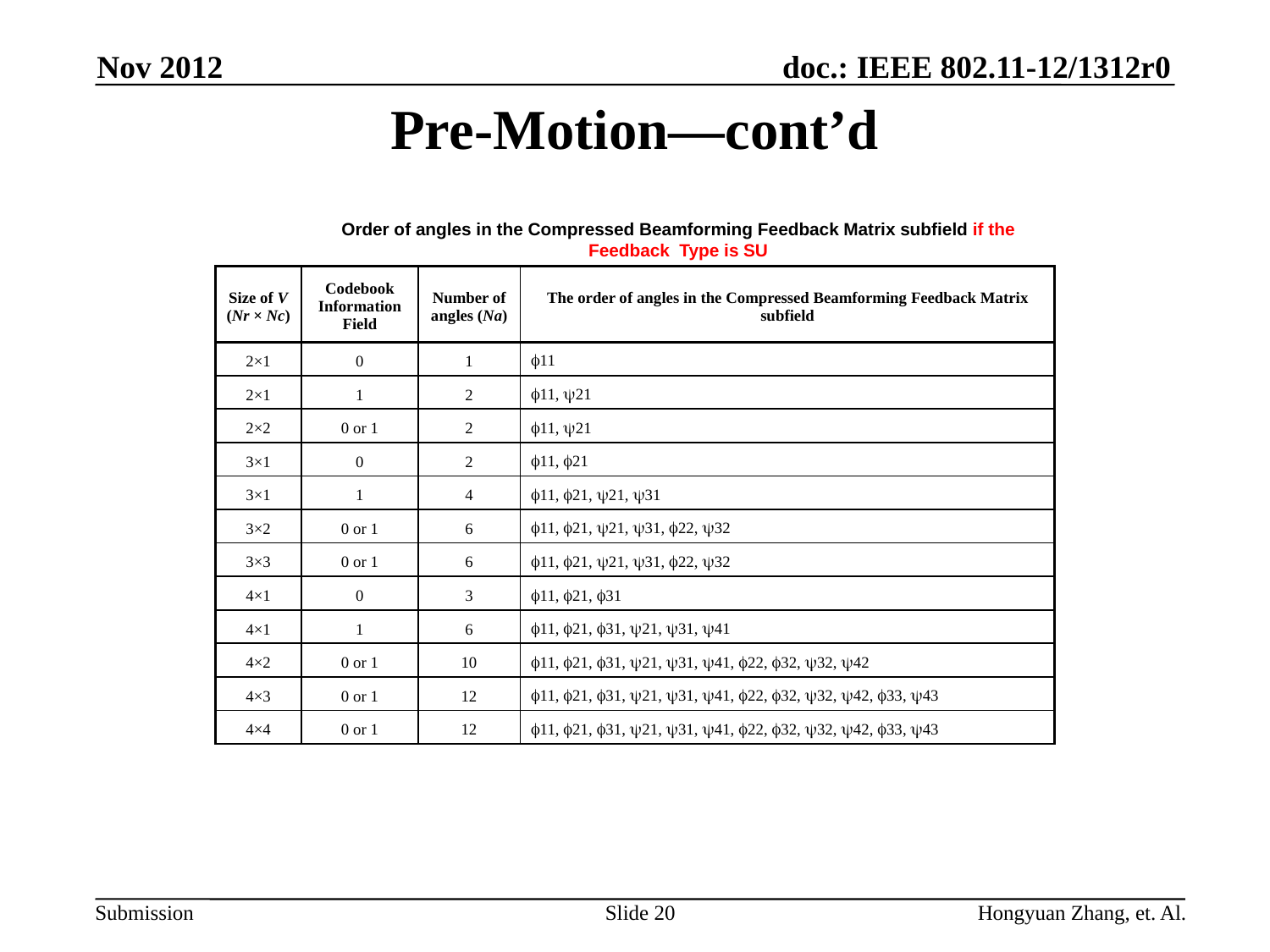

Nov 2012
# Pre-Motion—cont’d
|  | Order of angles in the Compressed Beamforming Feedback Matrix subfield if the Feedback  Type is SU |  |  |
| --- | --- | --- | --- |
| Size of V (Nr × Nc) | Codebook Information Field | Number of angles (Na) | The order of angles in the Compressed Beamforming Feedback Matrix subfield |
| 2×1 | 0 | 1 | φ11 |
| 2×1 | 1 | 2 | φ11, ψ21 |
| 2×2 | 0 or 1 | 2 | φ11, ψ21 |
| 3×1 | 0 | 2 | φ11, φ21 |
| 3×1 | 1 | 4 | φ11, φ21, ψ21, ψ31 |
| 3×2 | 0 or 1 | 6 | φ11, φ21, ψ21, ψ31, φ22, ψ32 |
| 3×3 | 0 or 1 | 6 | φ11, φ21, ψ21, ψ31, φ22, ψ32 |
| 4×1 | 0 | 3 | φ11, φ21, φ31 |
| 4×1 | 1 | 6 | φ11, φ21, φ31, ψ21, ψ31, ψ41 |
| 4×2 | 0 or 1 | 10 | φ11, φ21, φ31, ψ21, ψ31, ψ41, φ22, φ32, ψ32, ψ42 |
| 4×3 | 0 or 1 | 12 | φ11, φ21, φ31, ψ21, ψ31, ψ41, φ22, φ32, ψ32, ψ42, φ33, ψ43 |
| 4×4 | 0 or 1 | 12 | φ11, φ21, φ31, ψ21, ψ31, ψ41, φ22, φ32, ψ32, ψ42, φ33, ψ43 |
Slide 20
Hongyuan Zhang, et. Al.